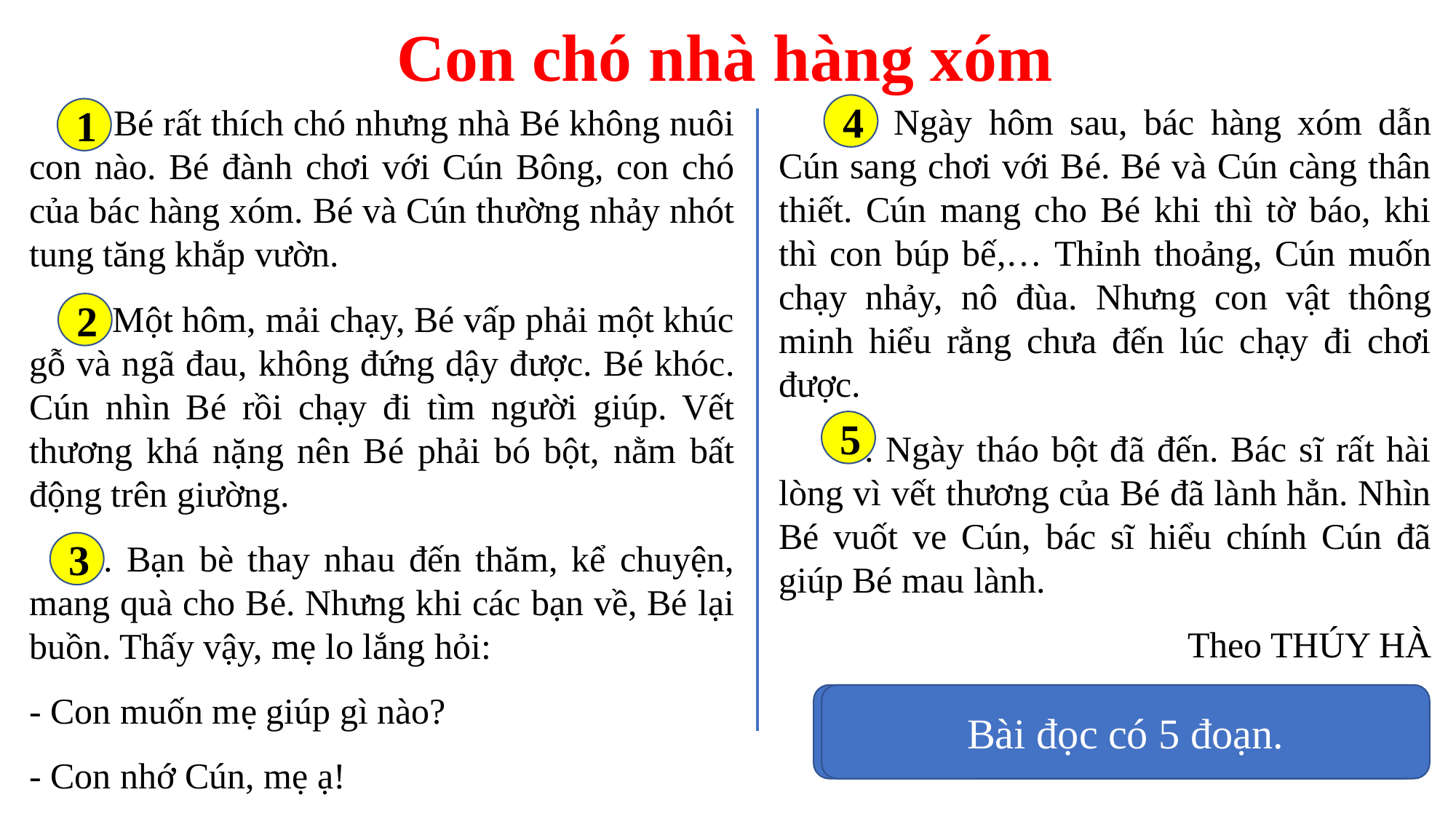

Con chó nhà hàng xóm
     1. Bé rất thích chó nhưng nhà Bé không nuôi con nào. Bé đành chơi với Cún Bông, con chó của bác hàng xóm. Bé và Cún thường nhảy nhót tung tăng khắp vườn.
     2. Một hôm, mải chạy, Bé vấp phải một khúc gỗ và ngã đau, không đứng dậy được. Bé khóc. Cún nhìn Bé rồi chạy đi tìm người giúp. Vết thương khá nặng nên Bé phải bó bột, nằm bất động trên giường.
    3. Bạn bè thay nhau đến thăm, kể chuyện, mang quà cho Bé. Nhưng khi các bạn về, Bé lại buồn. Thấy vậy, mẹ lo lắng hỏi:
- Con muốn mẹ giúp gì nào?
- Con nhớ Cún, mẹ ạ!

 3. Ngày hôm sau, bác hàng xóm dẫn Cún sang chơi với Bé. Bé và Cún càng thân thiết. Cún mang cho Bé khi thì tờ báo, khi thì con búp bế,… Thỉnh thoảng, Cún muốn chạy nhảy, nô đùa. Nhưng con vật thông minh hiểu rằng chưa đến lúc chạy đi chơi được.
 5. Ngày tháo bột đã đến. Bác sĩ rất hài lòng vì vết thương của Bé đã lành hẳn. Nhìn Bé vuốt ve Cún, bác sĩ hiểu chính Cún đã giúp Bé mau lành.
Theo THÚY HÀ
4
1
2
5
3
Bài đọc có mấy đoạn?
Bài đọc có 5 đoạn.